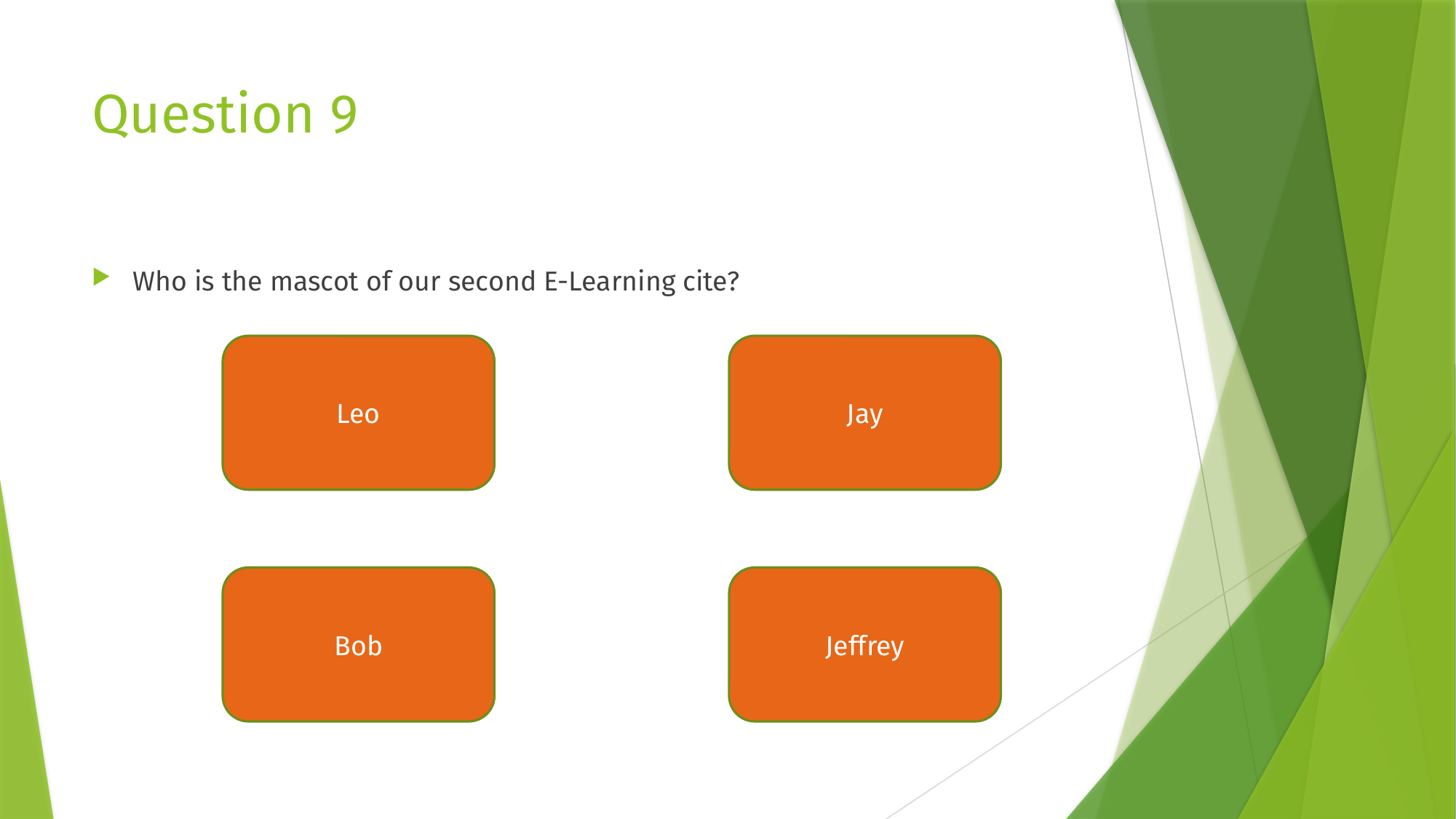

# Question 9
Who is the mascot of our second E-Learning cite?

Leo
Jay
Bob
Jeffrey